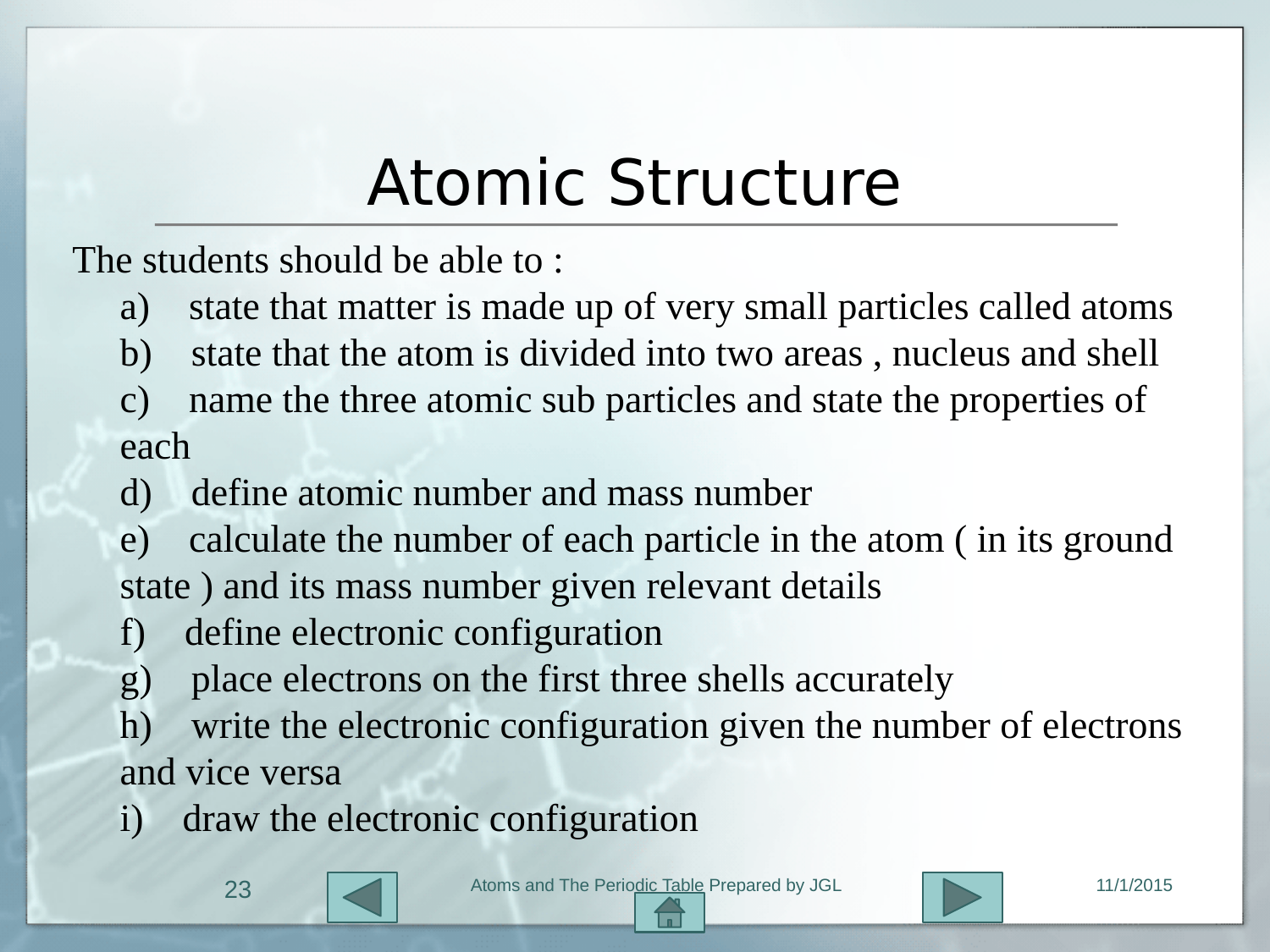

# Atomic Structure
The students should be able to :
a)    state that matter is made up of very small particles called atoms
b)    state that the atom is divided into two areas , nucleus and shell
c)    name the three atomic sub particles and state the properties of each
d)    define atomic number and mass number
e)    calculate the number of each particle in the atom ( in its ground state ) and its mass number given relevant details
f)    define electronic configuration
g)    place electrons on the first three shells accurately
h)    write the electronic configuration given the number of electrons and vice versa
i)    draw the electronic configuration
23
Atoms and The Periodic Table Prepared by JGL
11/1/2015